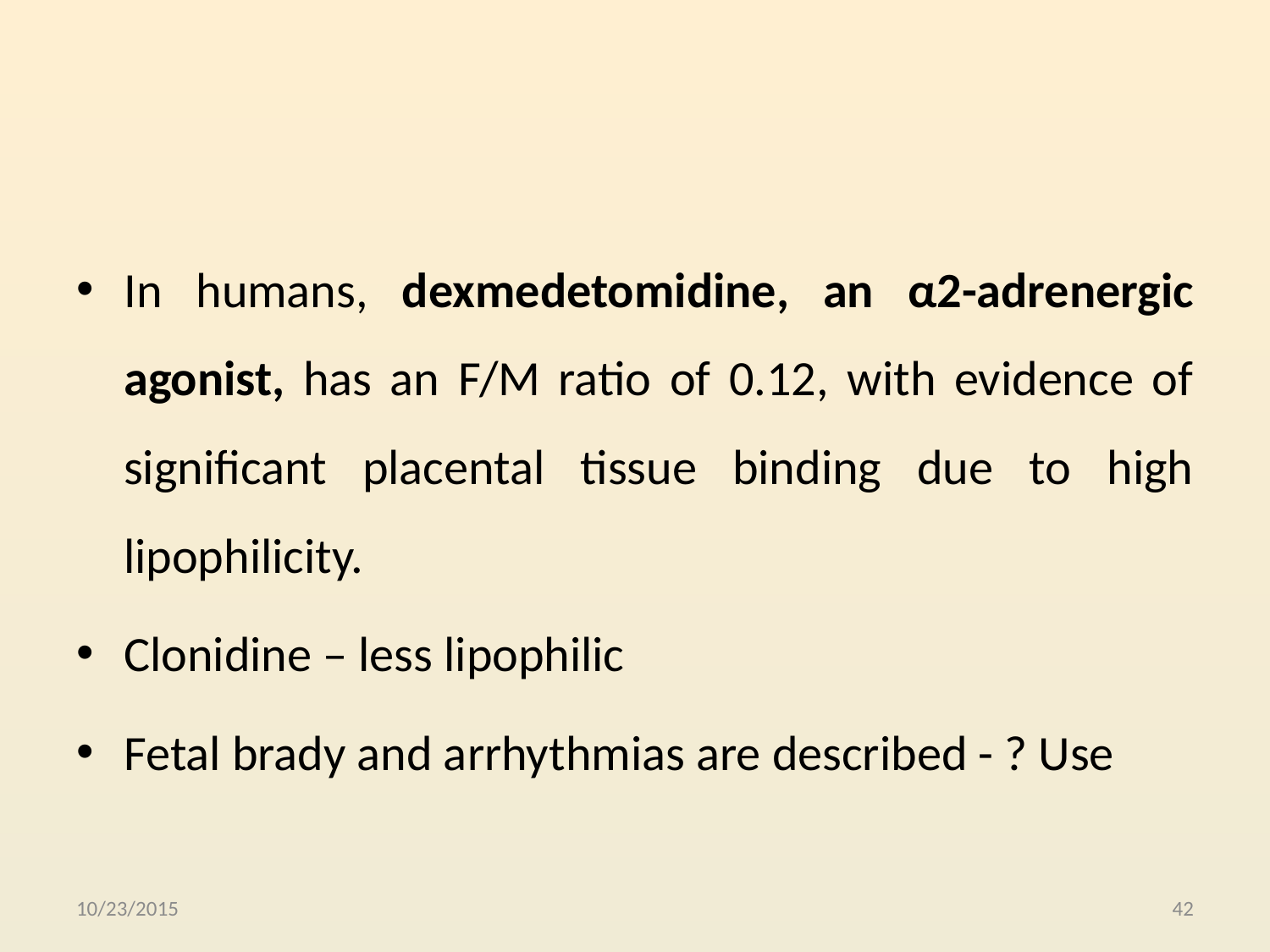

#
In humans, dexmedetomidine, an α2-adrenergic agonist, has an F/M ratio of 0.12, with evidence of significant placental tissue binding due to high lipophilicity.
Clonidine – less lipophilic
Fetal brady and arrhythmias are described - ? Use

10/23/2015

42